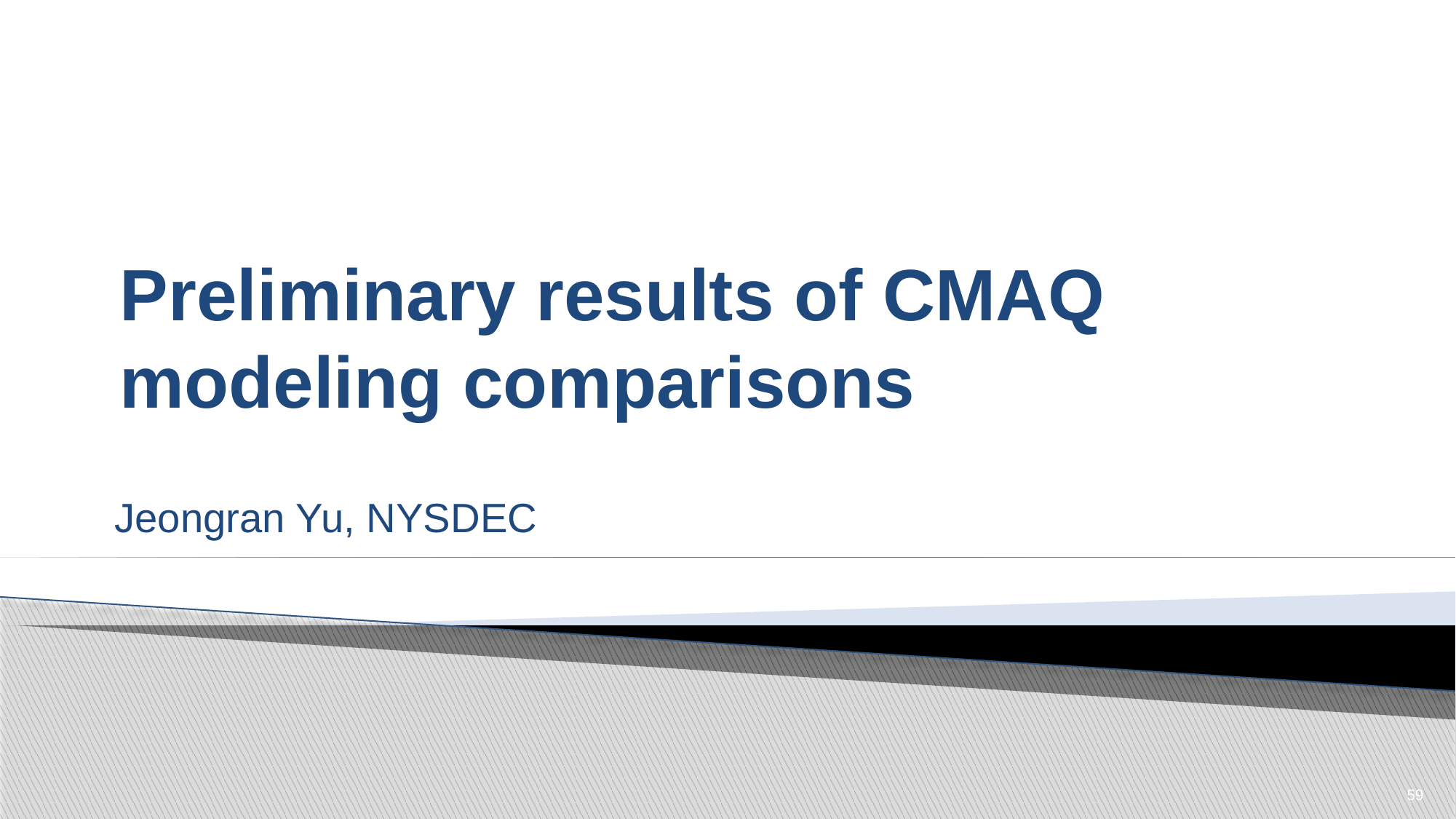

# Preliminary results of CMAQ modeling comparisons

Jeongran Yu, NYSDEC
59